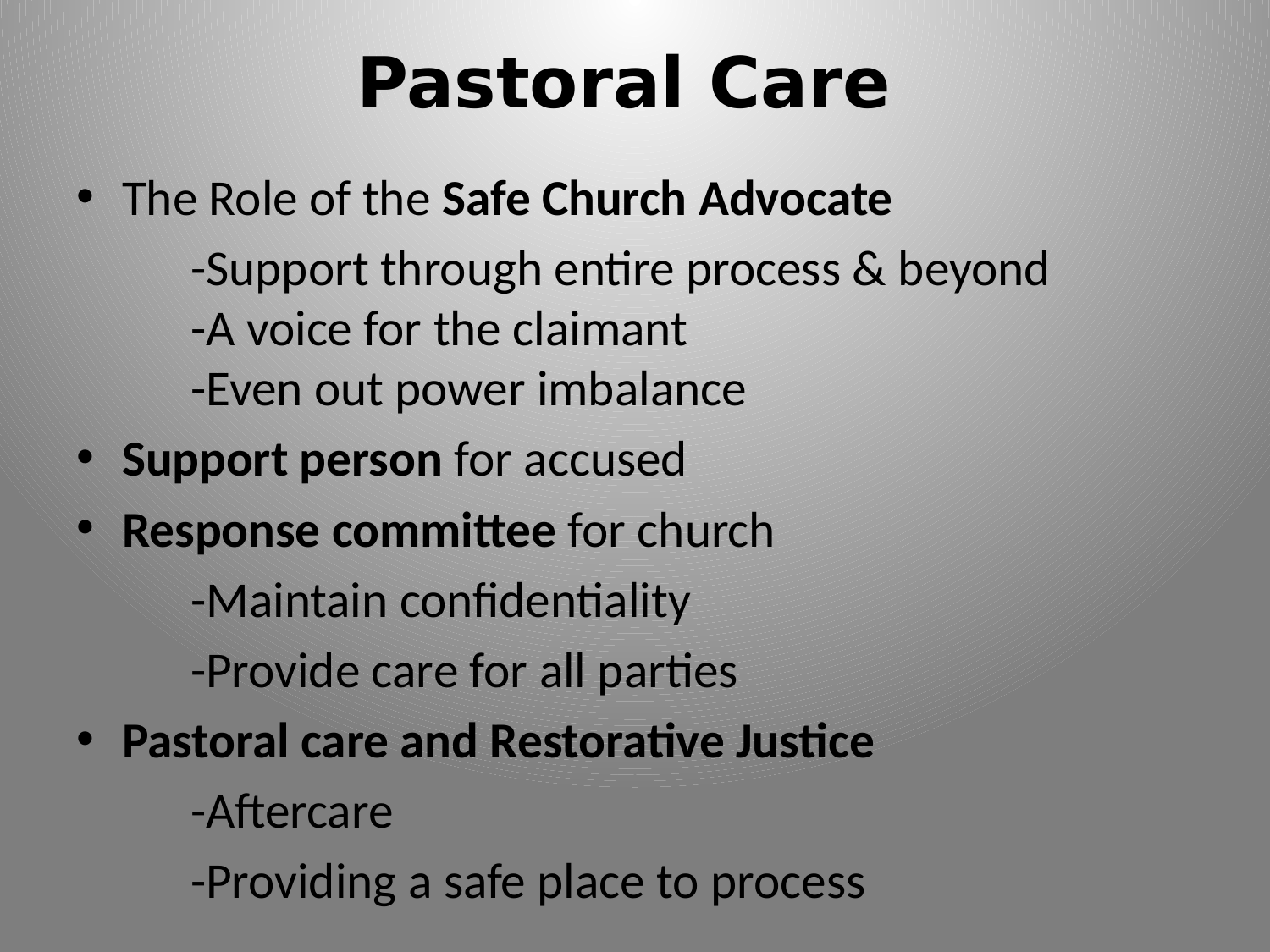

# Pastoral Care
The Role of the Safe Church Advocate
-Support through entire process & beyond
-A voice for the claimant
-Even out power imbalance
Support person for accused
Response committee for church
-Maintain confidentiality
-Provide care for all parties
Pastoral care and Restorative Justice
-Aftercare
-Providing a safe place to process